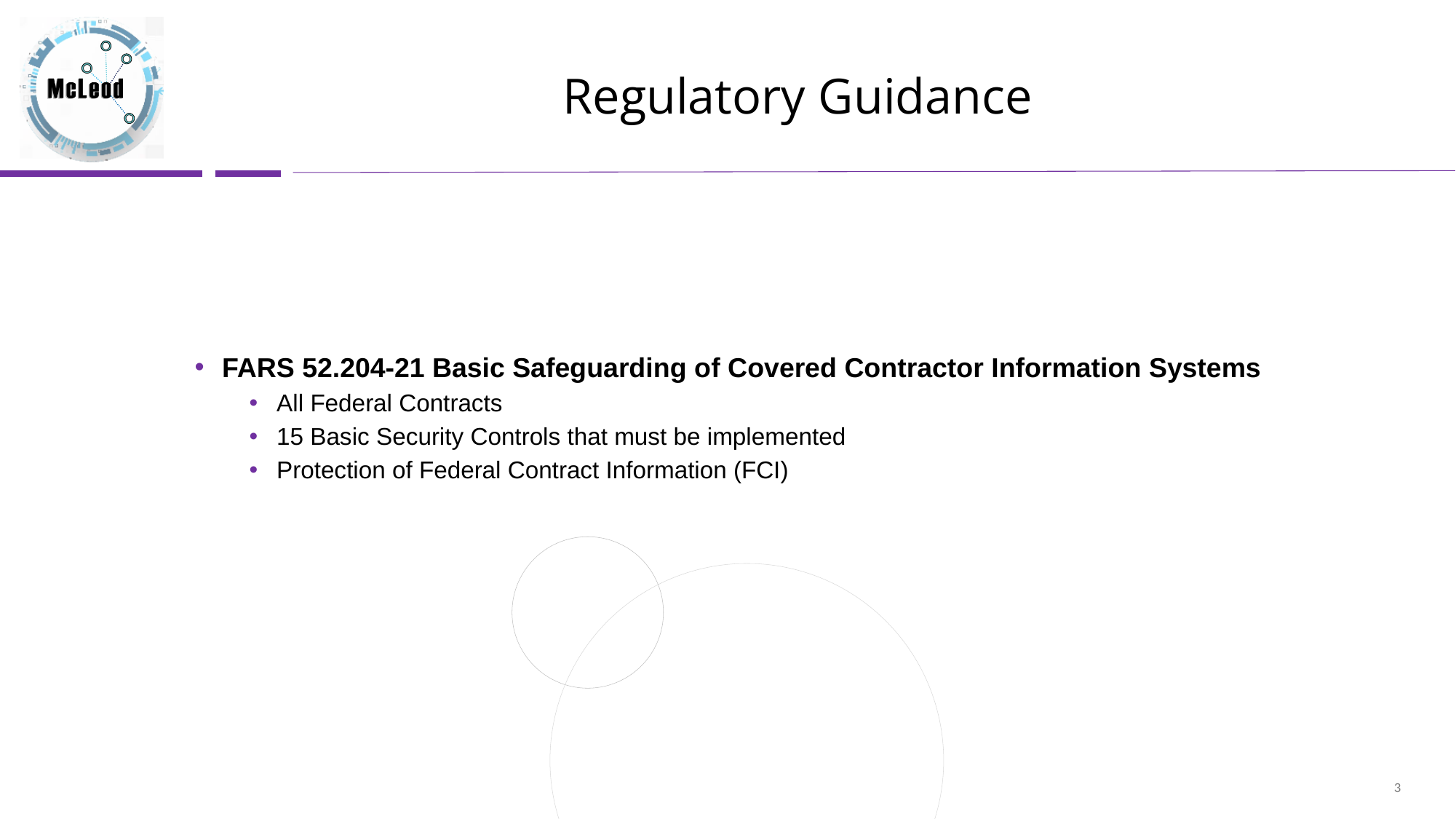

# Regulatory Guidance
FARS 52.204-21 Basic Safeguarding of Covered Contractor Information Systems
All Federal Contracts
15 Basic Security Controls that must be implemented
Protection of Federal Contract Information (FCI)

3